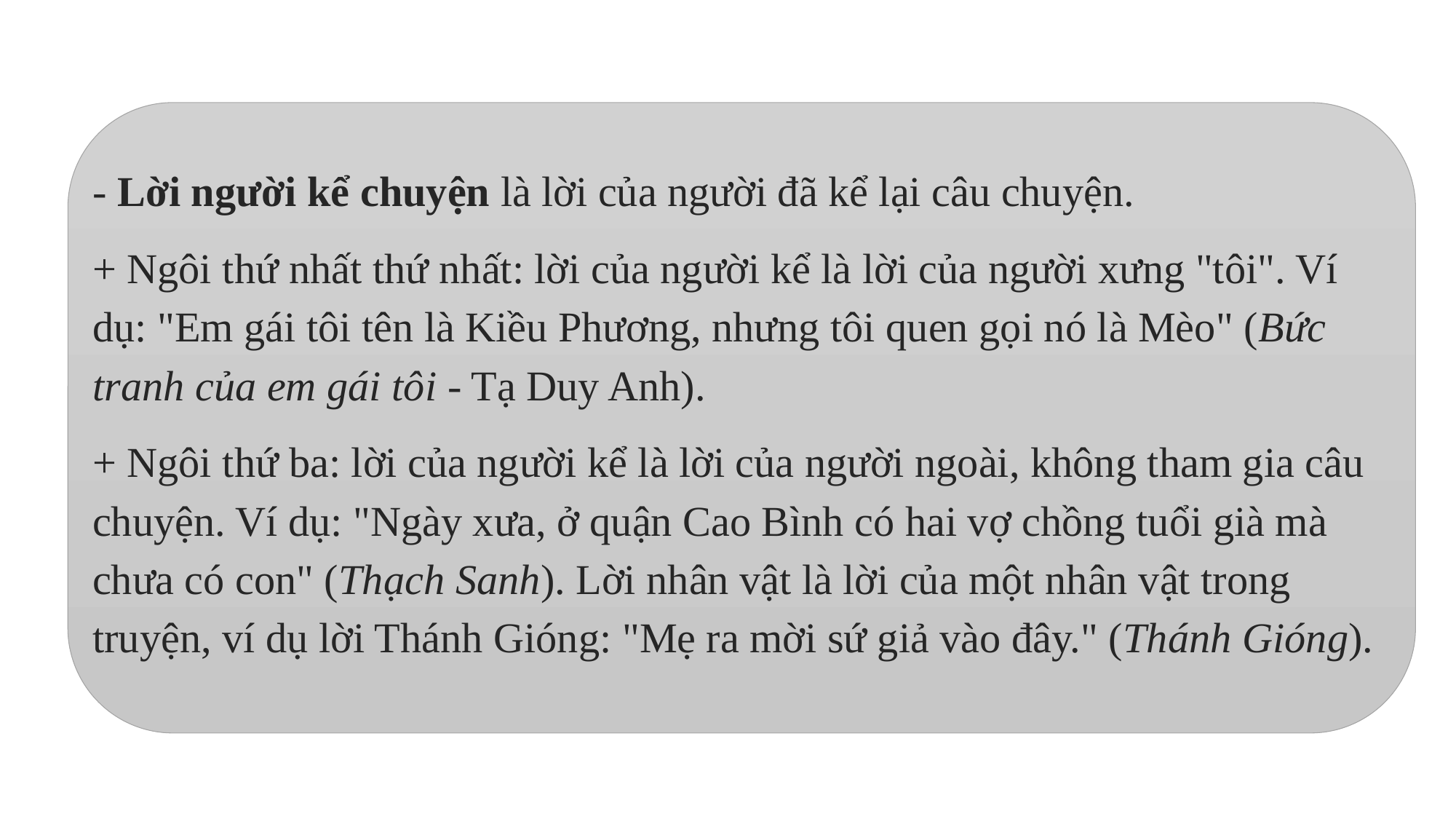

- Lời người kể chuyện là lời của người đã kể lại câu chuyện.
+ Ngôi thứ nhất thứ nhất: lời của người kể là lời của người xưng "tôi". Ví dụ: "Em gái tôi tên là Kiều Phương, nhưng tôi quen gọi nó là Mèo" (Bức tranh của em gái tôi - Tạ Duy Anh).
+ Ngôi thứ ba: lời của người kể là lời của người ngoài, không tham gia câu chuyện. Ví dụ: "Ngày xưa, ở quận Cao Bình có hai vợ chồng tuổi già mà chưa có con" (Thạch Sanh). Lời nhân vật là lời của một nhân vật trong truyện, ví dụ lời Thánh Gióng: "Mẹ ra mời sứ giả vào đây." (Thánh Gióng).